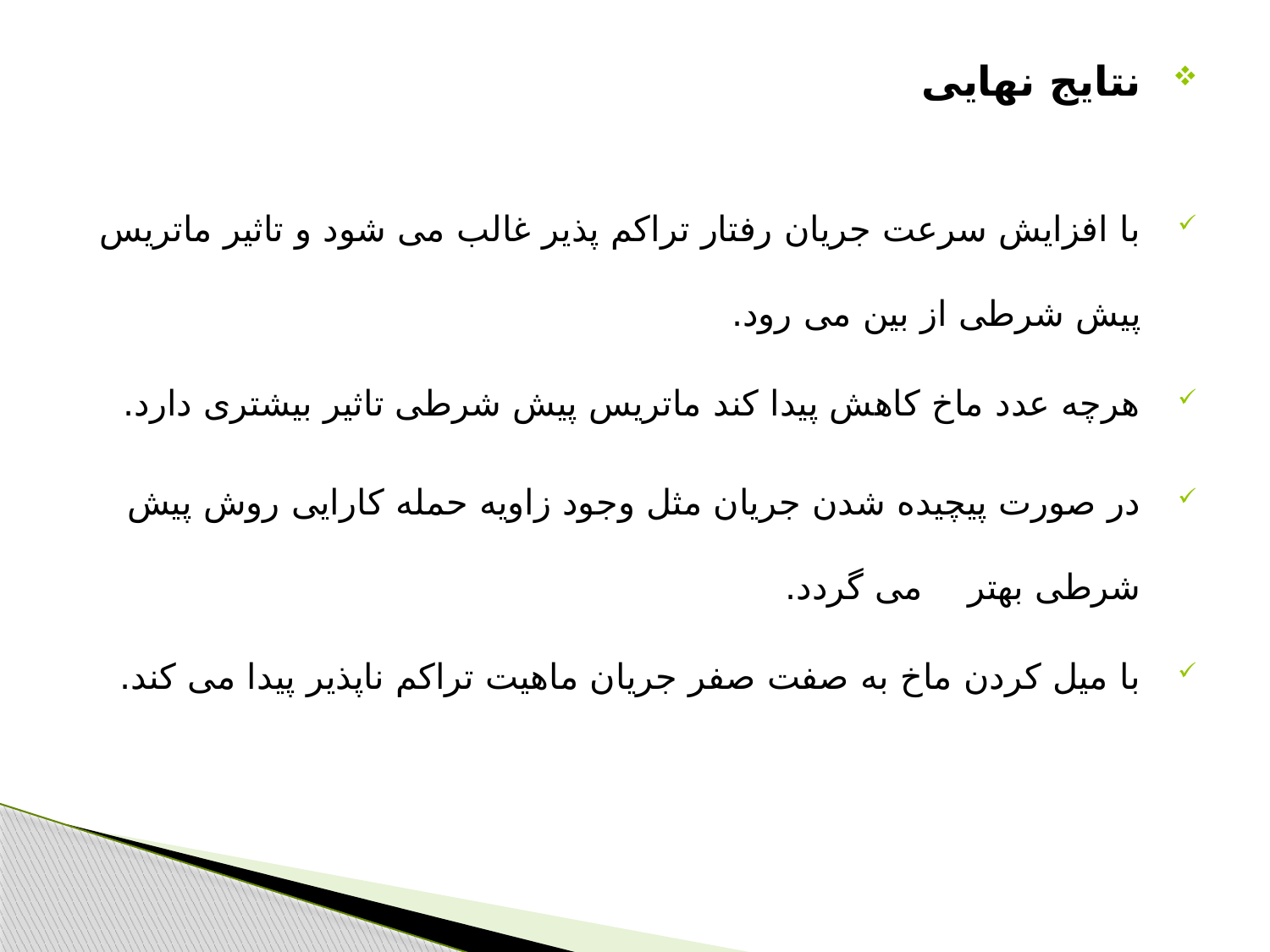

نتایج نهایی

با افزایش سرعت جریان رفتار تراکم پذیر غالب می شود و تاثیر ماتریس پیش شرطی از بین می رود.
هرچه عدد ماخ کاهش پیدا کند ماتریس پیش شرطی تاثیر بیشتری دارد.
در صورت پیچیده شدن جریان مثل وجود زاویه حمله کارایی روش پیش شرطی بهتر    می گردد.
با میل کردن ماخ به صفت صفر جریان ماهیت تراکم ناپذیر پیدا می کند.